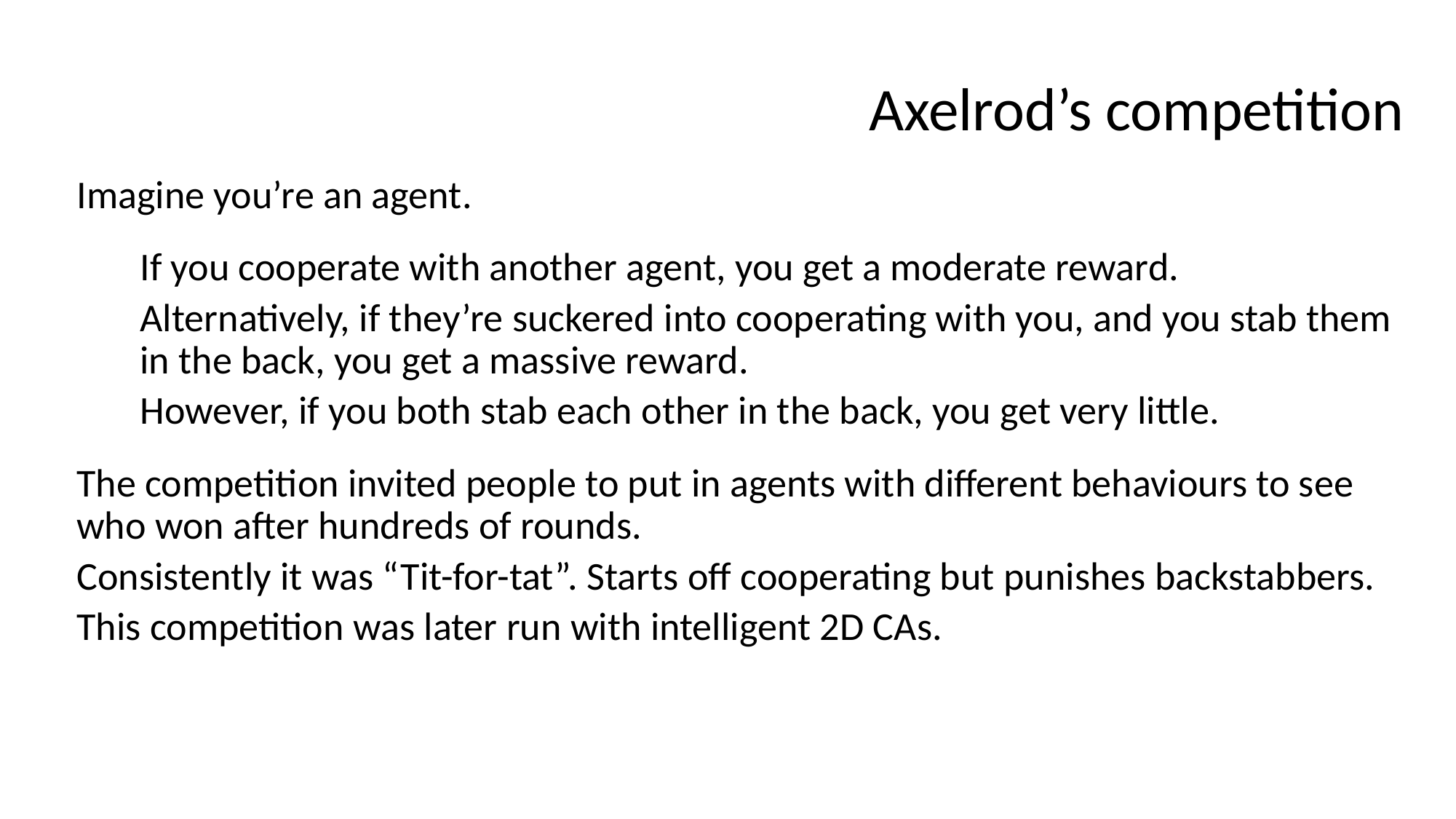

# Axelrod’s competition
Imagine you’re an agent.

If you cooperate with another agent, you get a moderate reward.
Alternatively, if they’re suckered into cooperating with you, and you stab them in the back, you get a massive reward.
However, if you both stab each other in the back, you get very little.

The competition invited people to put in agents with different behaviours to see who won after hundreds of rounds.
Consistently it was “Tit-for-tat”. Starts off cooperating but punishes backstabbers.
This competition was later run with intelligent 2D CAs.